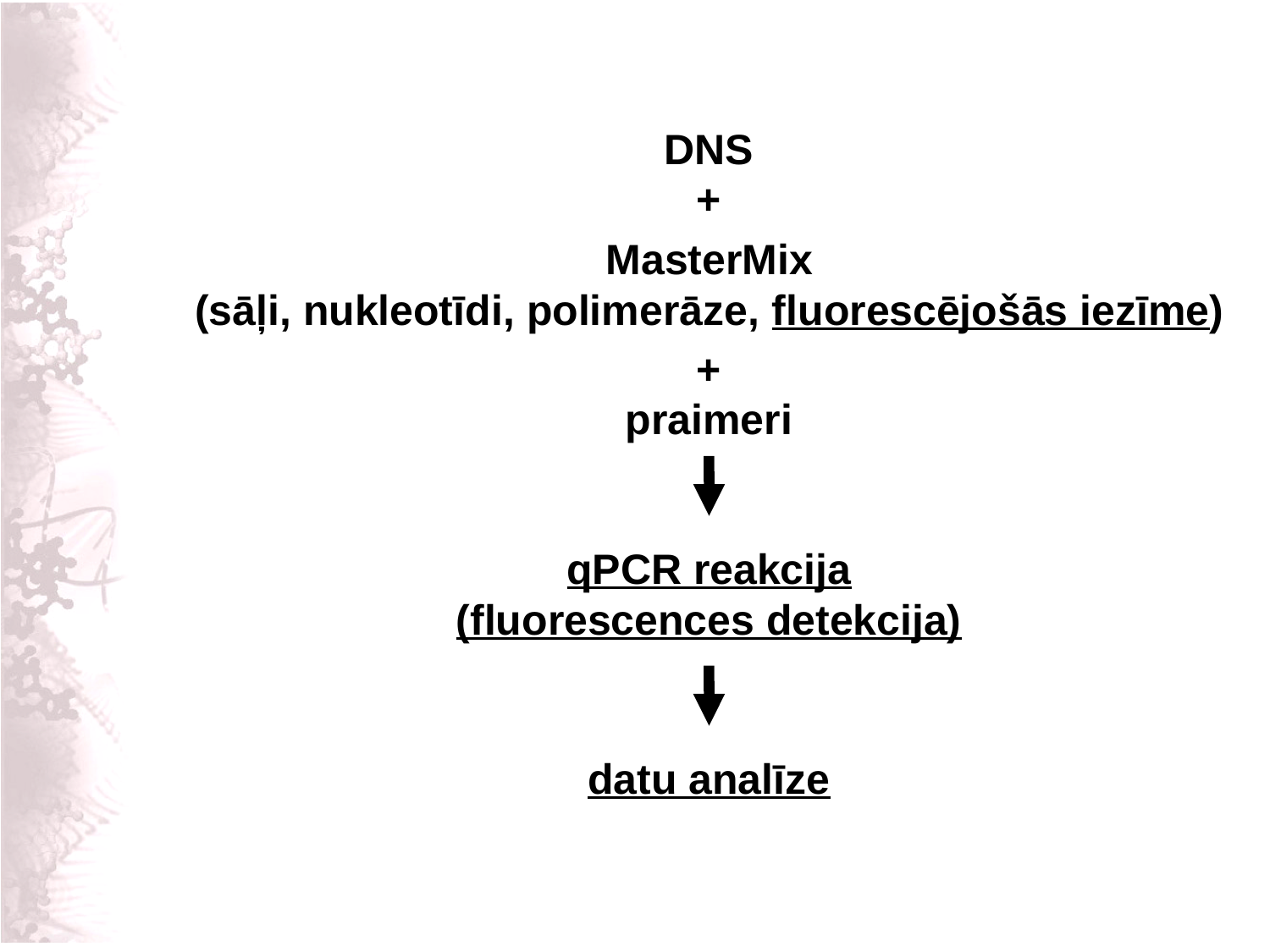

DNS
+
MasterMix
(sāļi, nukleotīdi, polimerāze, fluorescējošās iezīme)
+
praimeri

qPCR reakcija
(fluorescences detekcija)

datu analīze